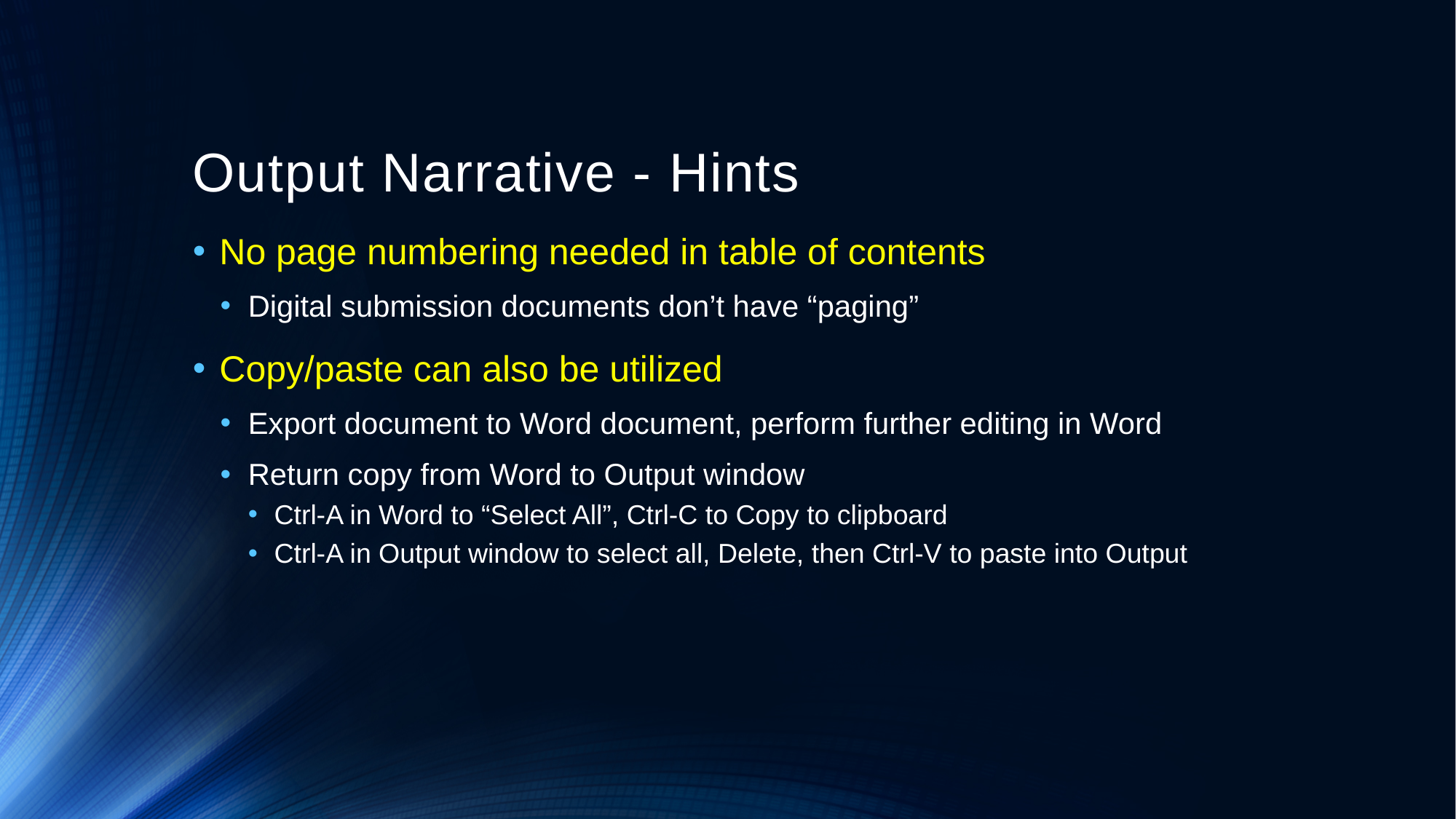

# Output Narrative - Hints
No page numbering needed in table of contents
Digital submission documents don’t have “paging”
Copy/paste can also be utilized
Export document to Word document, perform further editing in Word
Return copy from Word to Output window
Ctrl-A in Word to “Select All”, Ctrl-C to Copy to clipboard
Ctrl-A in Output window to select all, Delete, then Ctrl-V to paste into Output